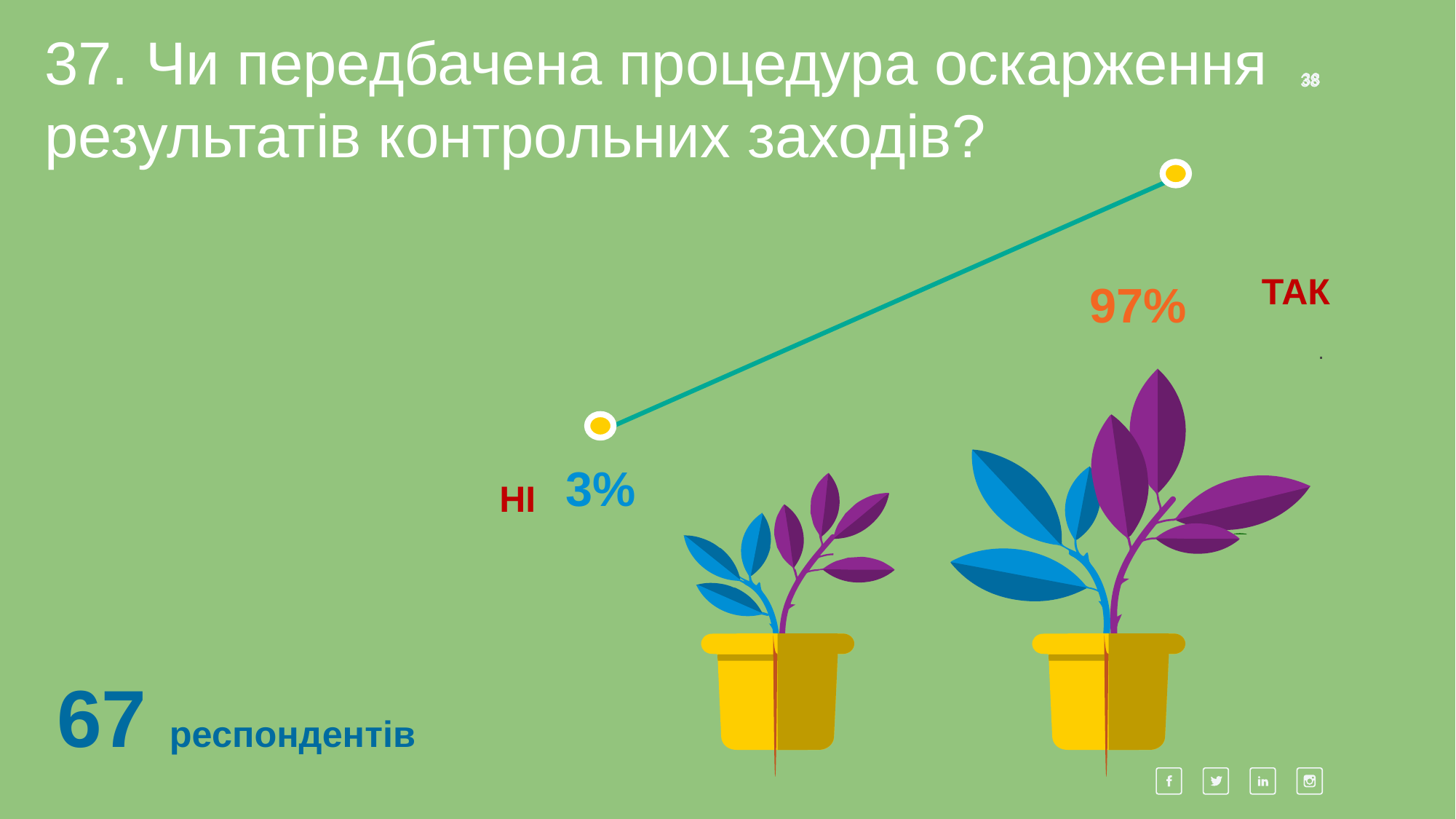

37. Чи передбачена процедура оскарження результатів контрольних заходів?

38
38
38
38
38
38
38

97%
ТАК

.

3%

НІ

67 респондентів